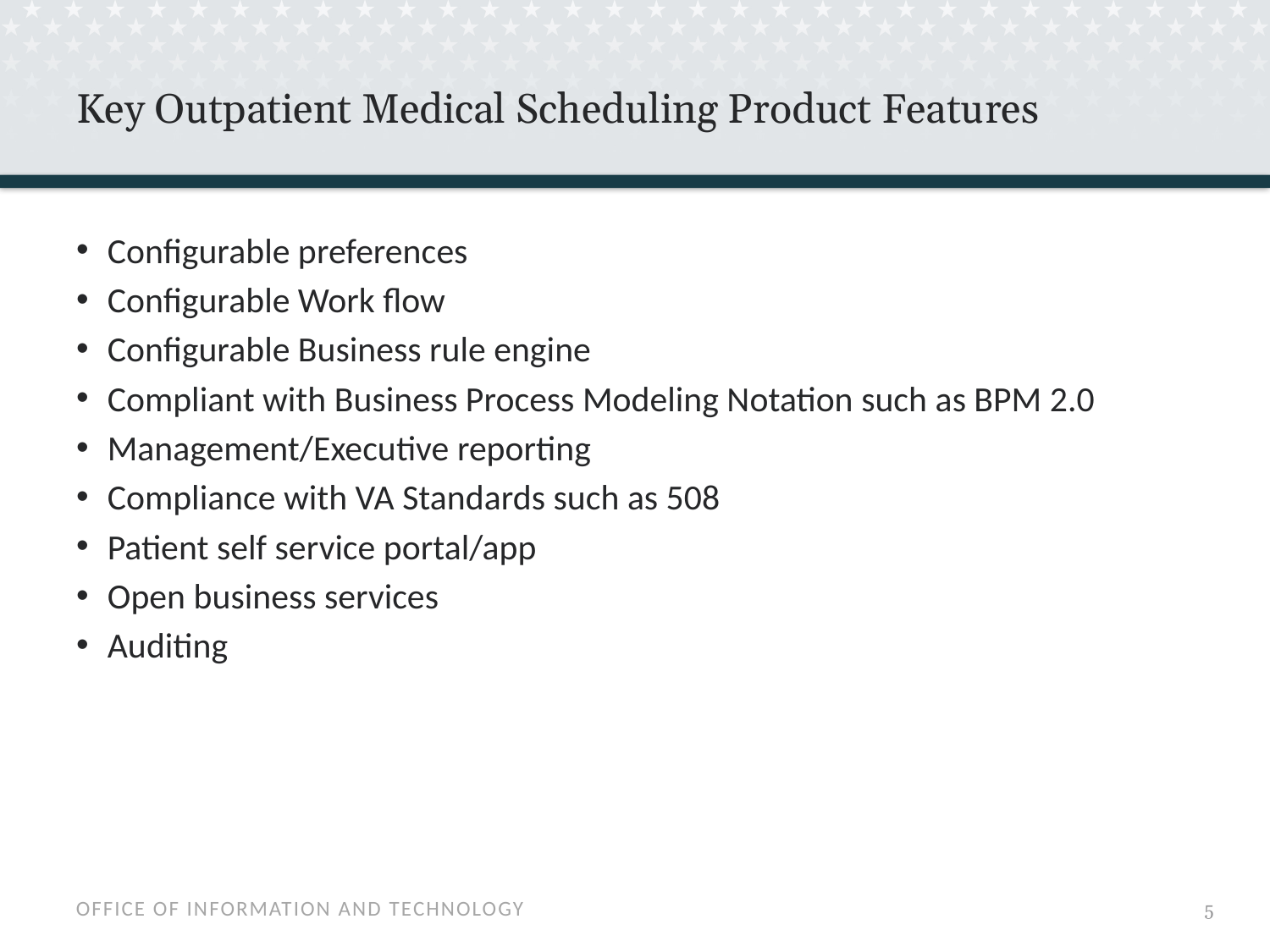

# Key Outpatient Medical Scheduling Product Features
Configurable preferences
Configurable Work flow
Configurable Business rule engine
Compliant with Business Process Modeling Notation such as BPM 2.0
Management/Executive reporting
Compliance with VA Standards such as 508
Patient self service portal/app
Open business services
Auditing

5